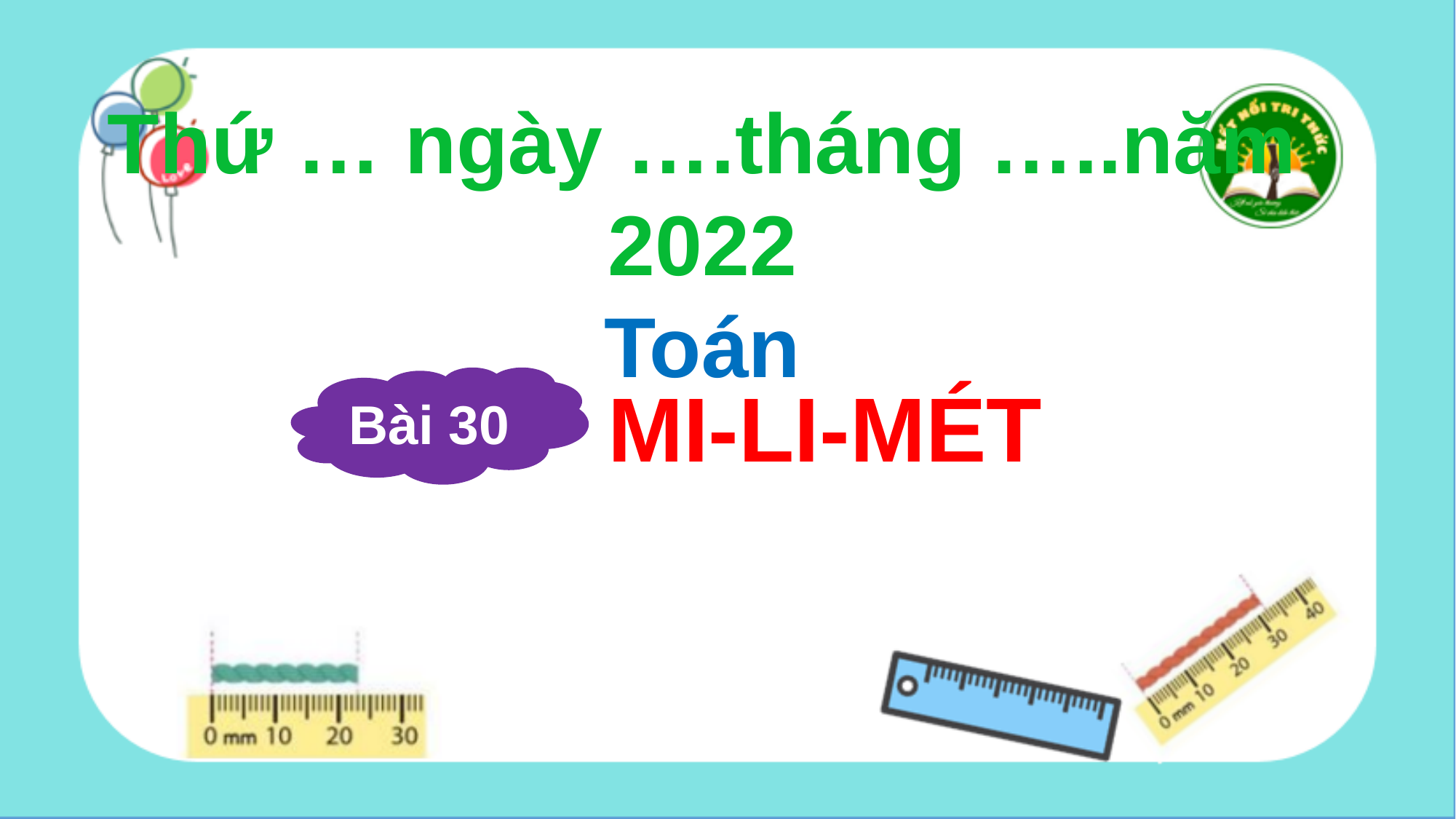

Thứ … ngày ….tháng …..năm 2022
Toán
MI-LI-MÉT
Bài 30